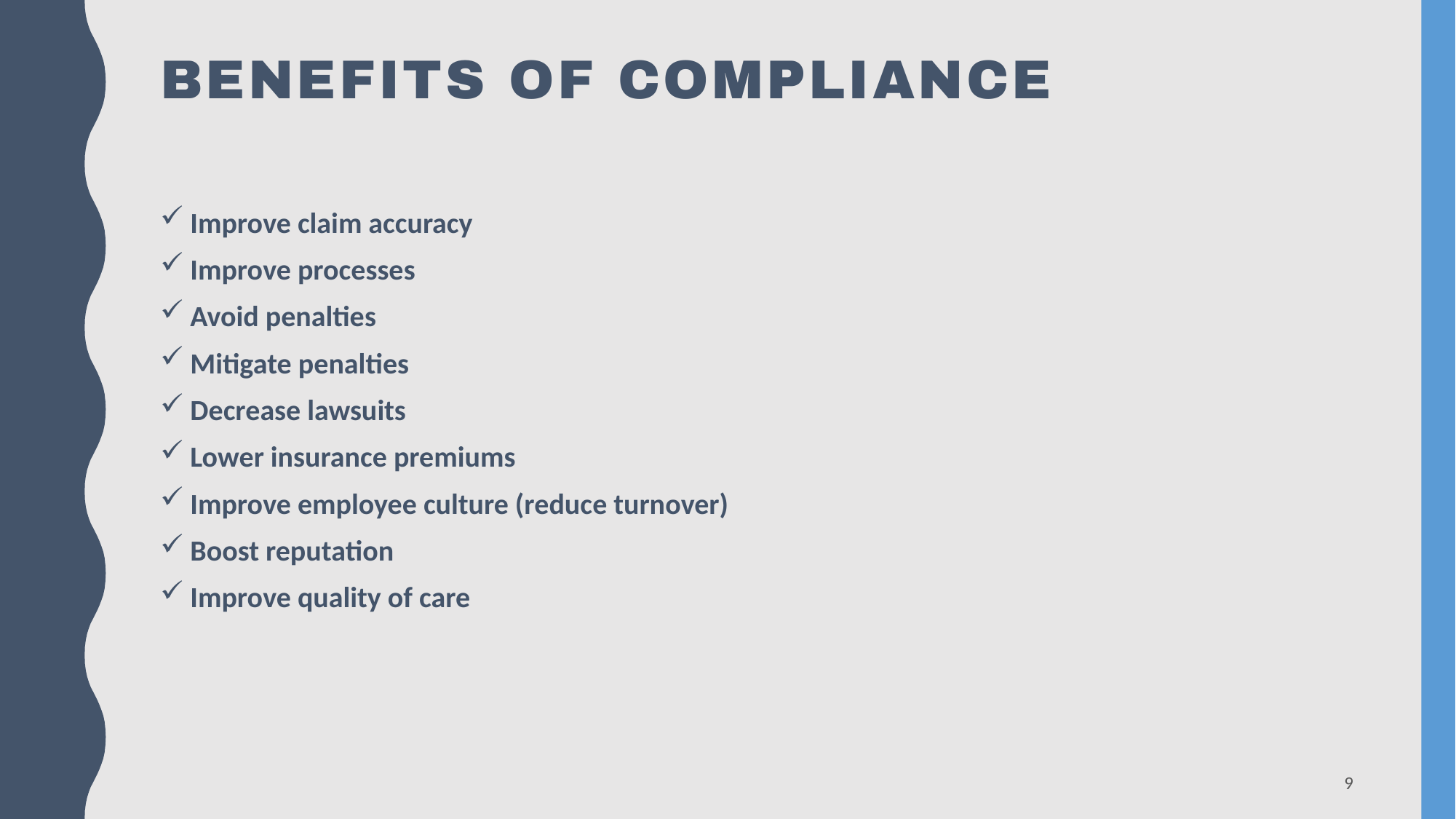

# Benefits of compliance
 Improve claim accuracy
 Improve processes
 Avoid penalties
 Mitigate penalties
 Decrease lawsuits
 Lower insurance premiums
 Improve employee culture (reduce turnover)
 Boost reputation
 Improve quality of care
9